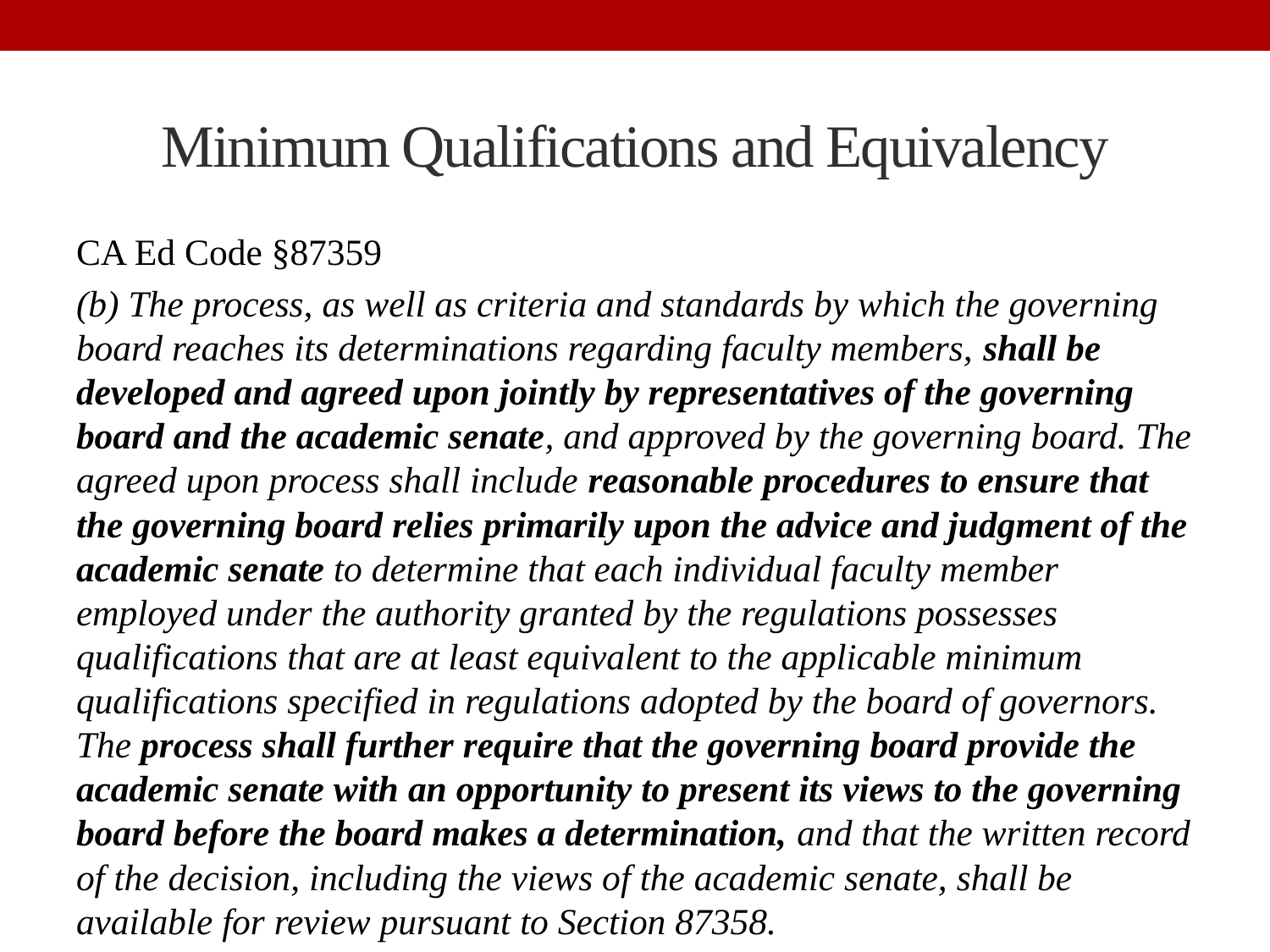

# Minimum Qualifications and Equivalency
CA Ed Code §87359
(b) The process, as well as criteria and standards by which the governing board reaches its determinations regarding faculty members, shall be developed and agreed upon jointly by representatives of the governing board and the academic senate, and approved by the governing board. The agreed upon process shall include reasonable procedures to ensure that the governing board relies primarily upon the advice and judgment of the academic senate to determine that each individual faculty member employed under the authority granted by the regulations possesses qualifications that are at least equivalent to the applicable minimum qualifications specified in regulations adopted by the board of governors. The process shall further require that the governing board provide the academic senate with an opportunity to present its views to the governing board before the board makes a determination, and that the written record of the decision, including the views of the academic senate, shall be available for review pursuant to Section 87358.